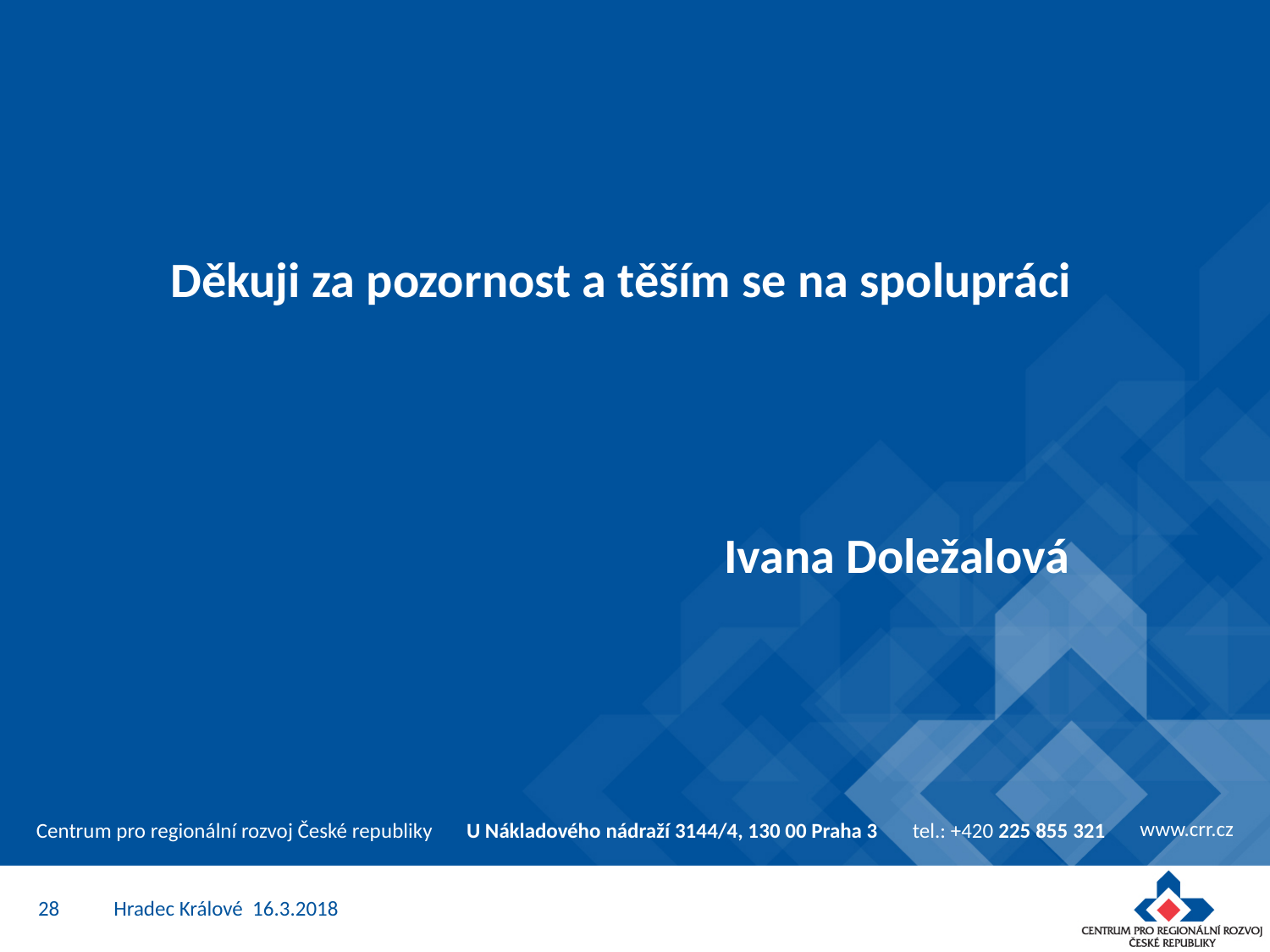

# Děkuji za pozornost a těším se na spolupráci
Ivana Doležalová
28

Hradec Králové  16.3.2018